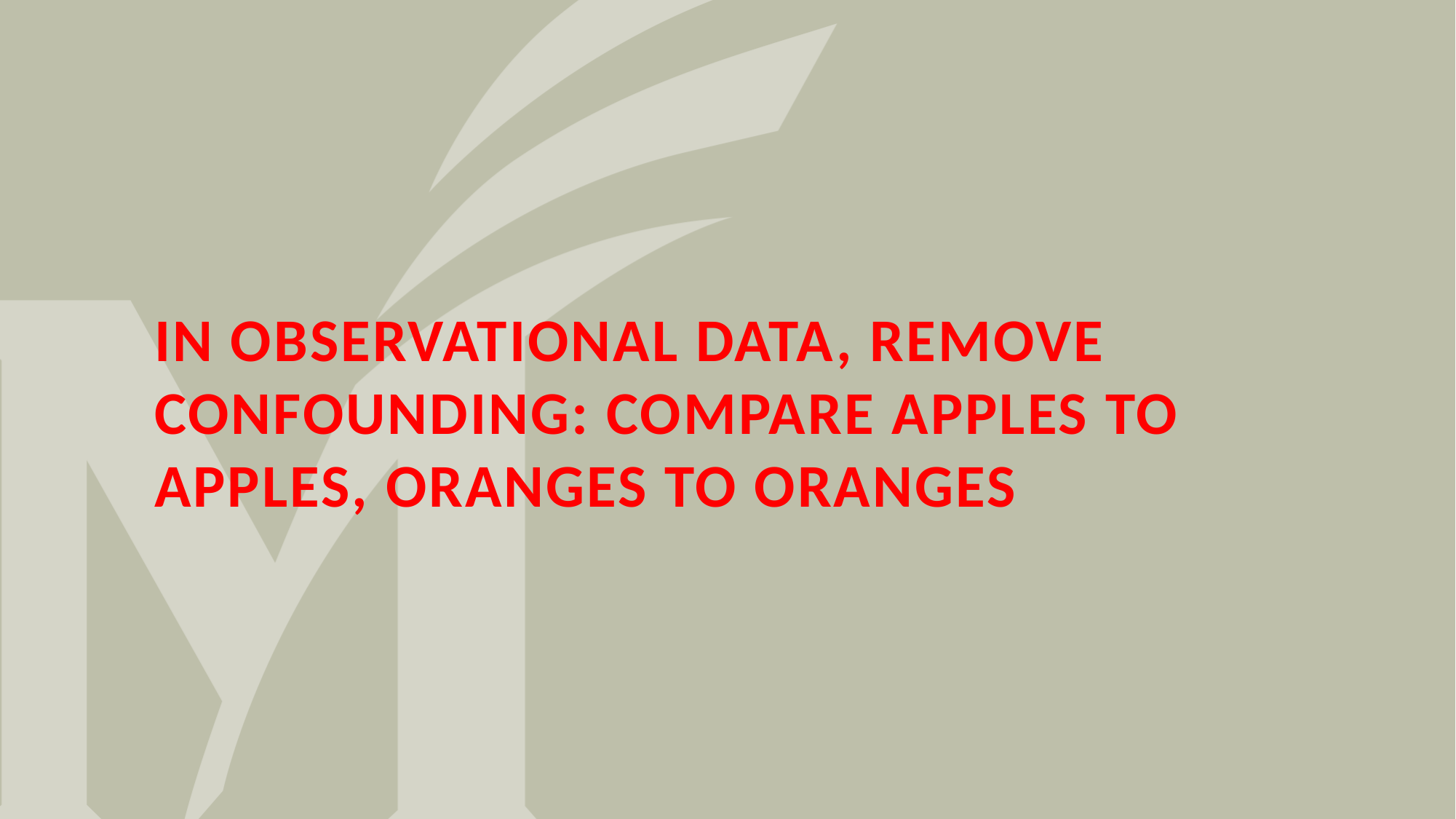

# In observational data, remove confounding: Compare apples to apples, oranges to oranges